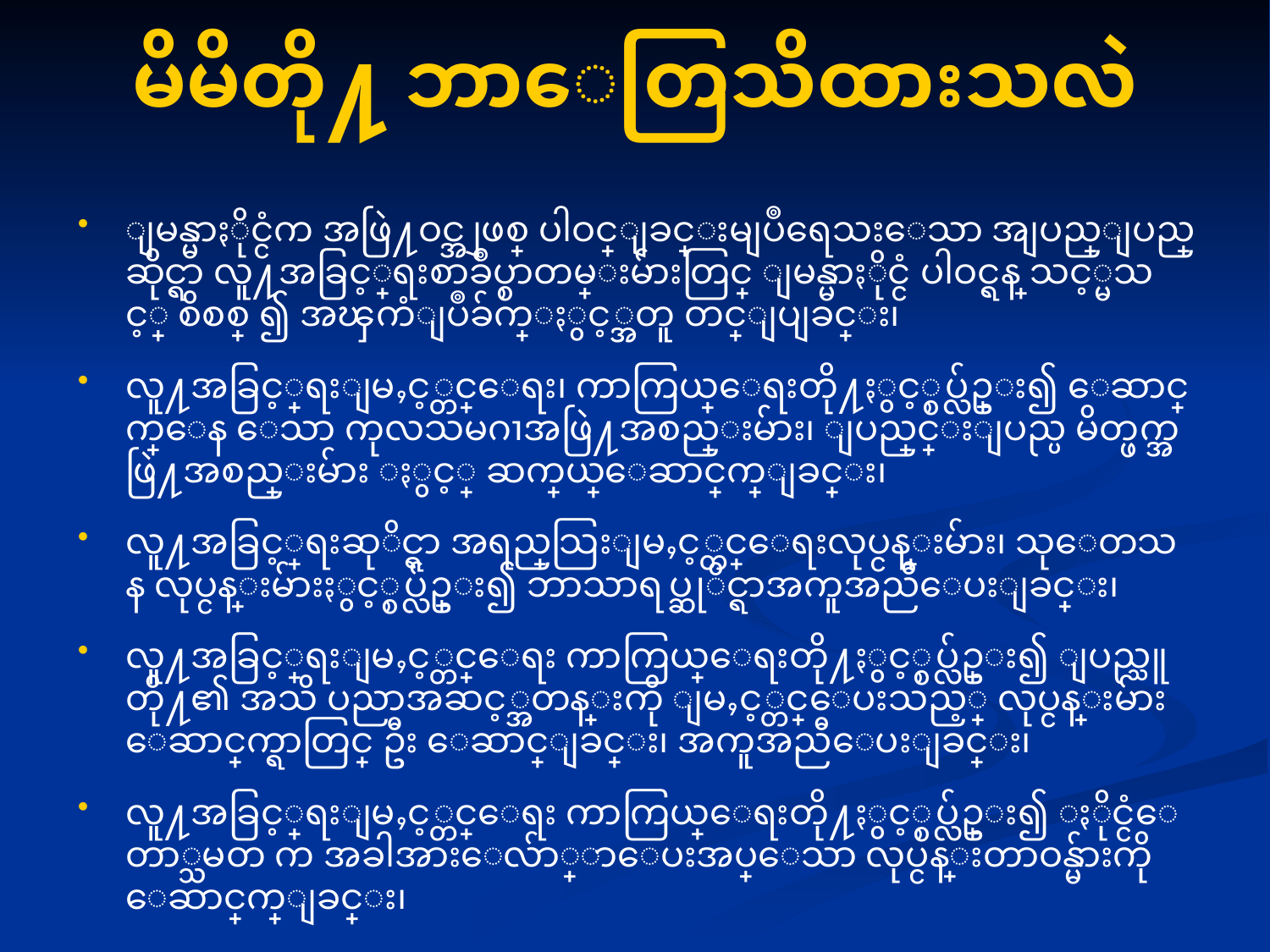

# မိမိတို႔ ဘာေတြသိထားသလဲ
ျမန္မာႏိုင္ငံက အဖြဲ႔ဝင္အျဖစ္ ပါဝင္ျခင္းမျပဳရေသးေသာ အျပည္ျပည္ဆိုင္ရာ လူ႔အခြင့္အေရးစာခ်ဳပ္စာတမ္းမ်ားတြင္ ျမန္မာႏိုင္ငံ ပါဝင္ရန္ သင့္မသင့္ စိစစ္ ၍ အၾကံျပဳခ်က္ႏွင့္အတူ တင္ျပျခင္း၊

လူ႔အခြင့္အေရးျမႇင့္တင္ေရး၊ ကာကြယ္ေရးတို႔ႏွင့္စပ္လ်ဥ္း၍ ေဆာင္ရြက္ေန ေသာ ကုလသမဂၢအဖြဲ႔အစည္းမ်ား၊ ျပည္တြင္းျပည္ပ မိတ္ဖက္အဖြဲ႔အစည္းမ်ား ႏွင့္ ဆက္သြယ္ေဆာင္ရြက္ျခင္း၊

လူ႔အခြင့္အေရးဆုိင္ရာ အရည္အေသြးျမႇင့္တင္ေရးလုပ္ငန္းမ်ား၊ သုေတသန လုပ္ငန္းမ်ားႏွင့္စပ္လ်ဥ္း၍ ဘာသာရပ္ဆုိင္ရာအကူအညီေပးျခင္း၊

လူ႔အခြင့္အေရးျမႇင့္တင္ေရး ကာကြယ္ေရးတို႔ႏွင့္စပ္လ်ဥ္း၍ ျပည္သူတို႔၏ အသိ ပညာအဆင့္အတန္းကို ျမႇင့္တင္ေပးသည့္ လုပ္ငန္းမ်ား ေဆာင္ရြက္ရာတြင္ ဦး ေဆာင္ျခင္း၊ အကူအညီေပးျခင္း၊

လူ႔အခြင့္အေရးျမႇင့္တင္ေရး ကာကြယ္ေရးတို႔ႏွင့္စပ္လ်ဥ္း၍ ႏိုင္ငံေတာ္သမတ က အခါအားေလ်ာ္စြာေပးအပ္ေသာ လုပ္ငန္းတာဝန္မ်ားကို ေဆာင္ရြက္ျခင္း၊